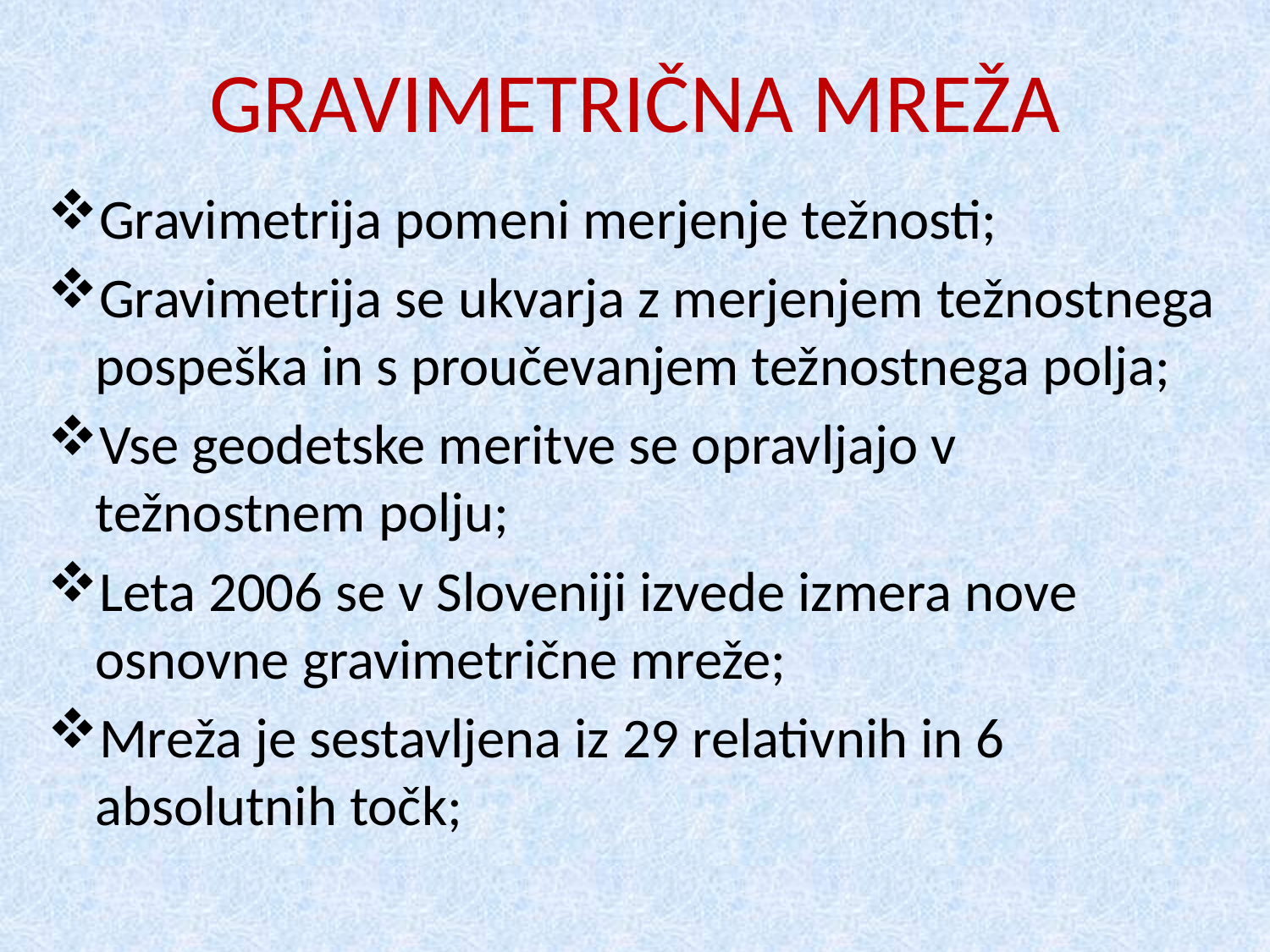

# GRAVIMETRIČNA MREŽA
Gravimetrija pomeni merjenje težnosti;
Gravimetrija se ukvarja z merjenjem težnostnega pospeška in s proučevanjem težnostnega polja;
Vse geodetske meritve se opravljajo v težnostnem polju;
Leta 2006 se v Sloveniji izvede izmera nove osnovne gravimetrične mreže;
Mreža je sestavljena iz 29 relativnih in 6 absolutnih točk;